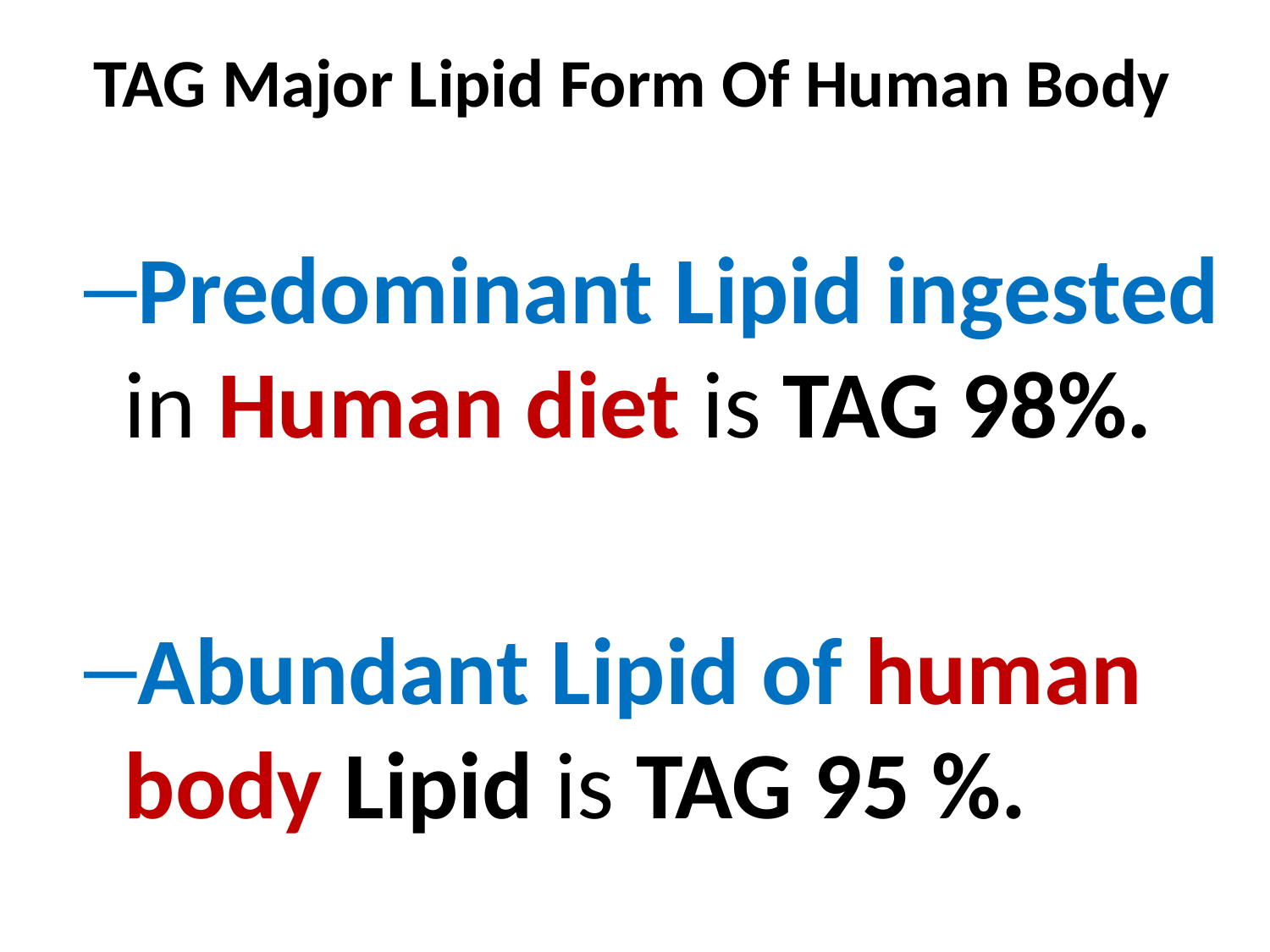

# TAG Major Lipid Form Of Human Body
Predominant Lipid ingested in Human diet is TAG 98%.

Abundant Lipid of human body Lipid is TAG 95 %.